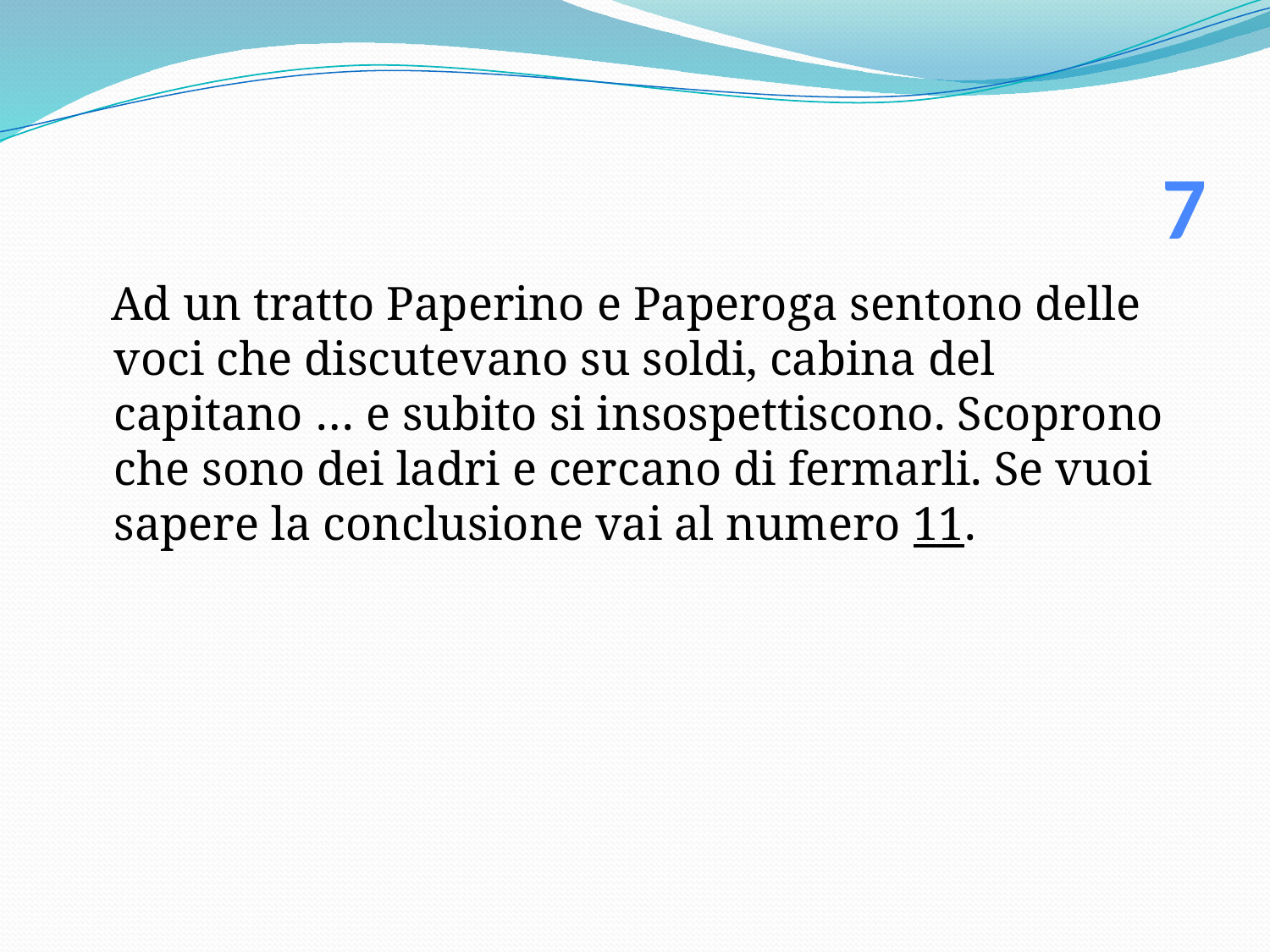

# 7
   Ad un tratto Paperino e Paperoga sentono delle voci che discutevano su soldi, cabina del capitano … e subito si insospettiscono. Scoprono che sono dei ladri e cercano di fermarli. Se vuoi sapere la conclusione vai al numero 11.